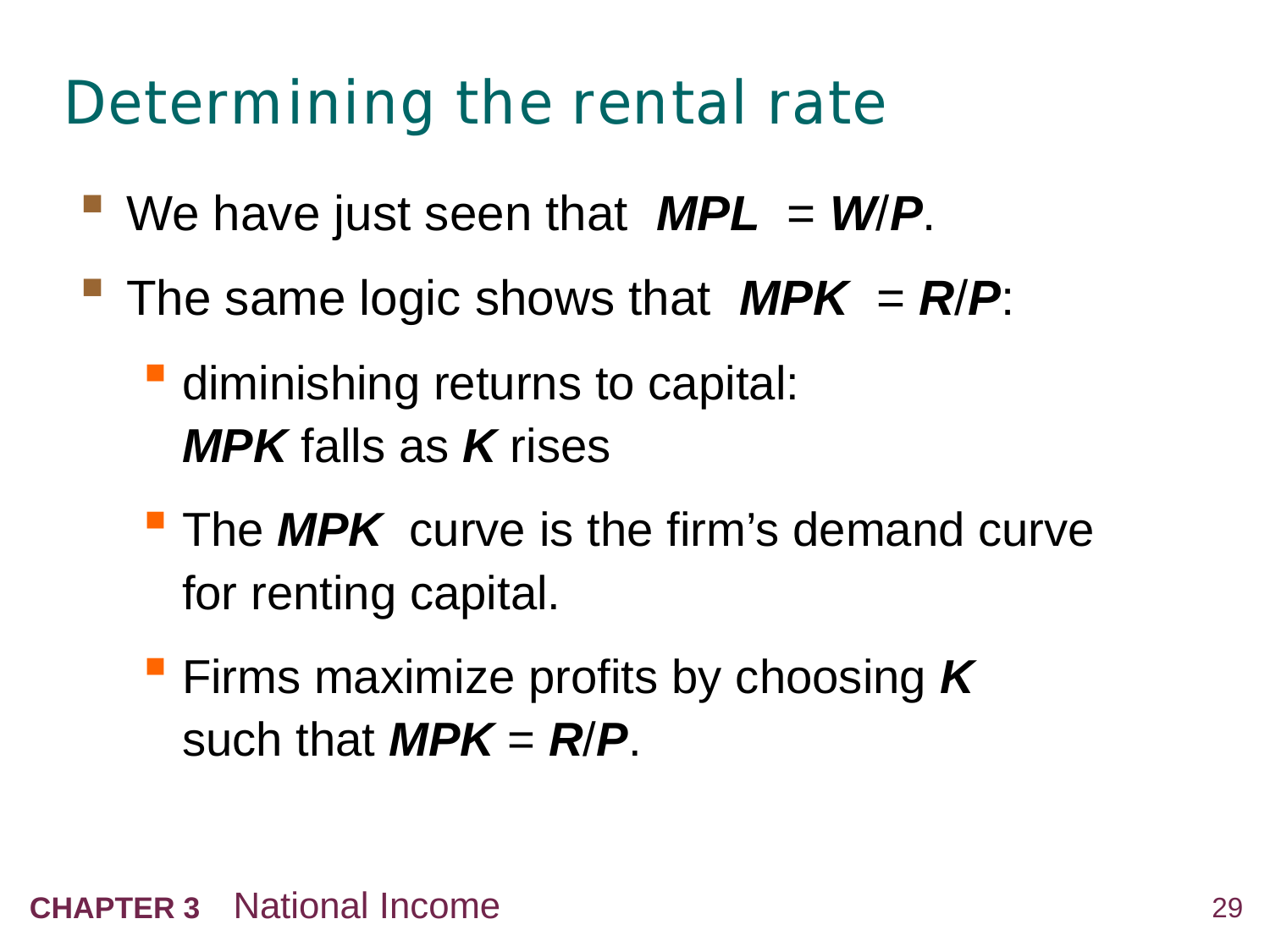

# Determining the rental rate
We have just seen that  MPL  = W/P.
The same logic shows that  MPK  = R/P:
diminishing returns to capital:
MPK falls as K rises
The MPK  curve is the firm’s demand curve
for renting capital.
Firms maximize profits by choosing K
such that MPK = R/P.